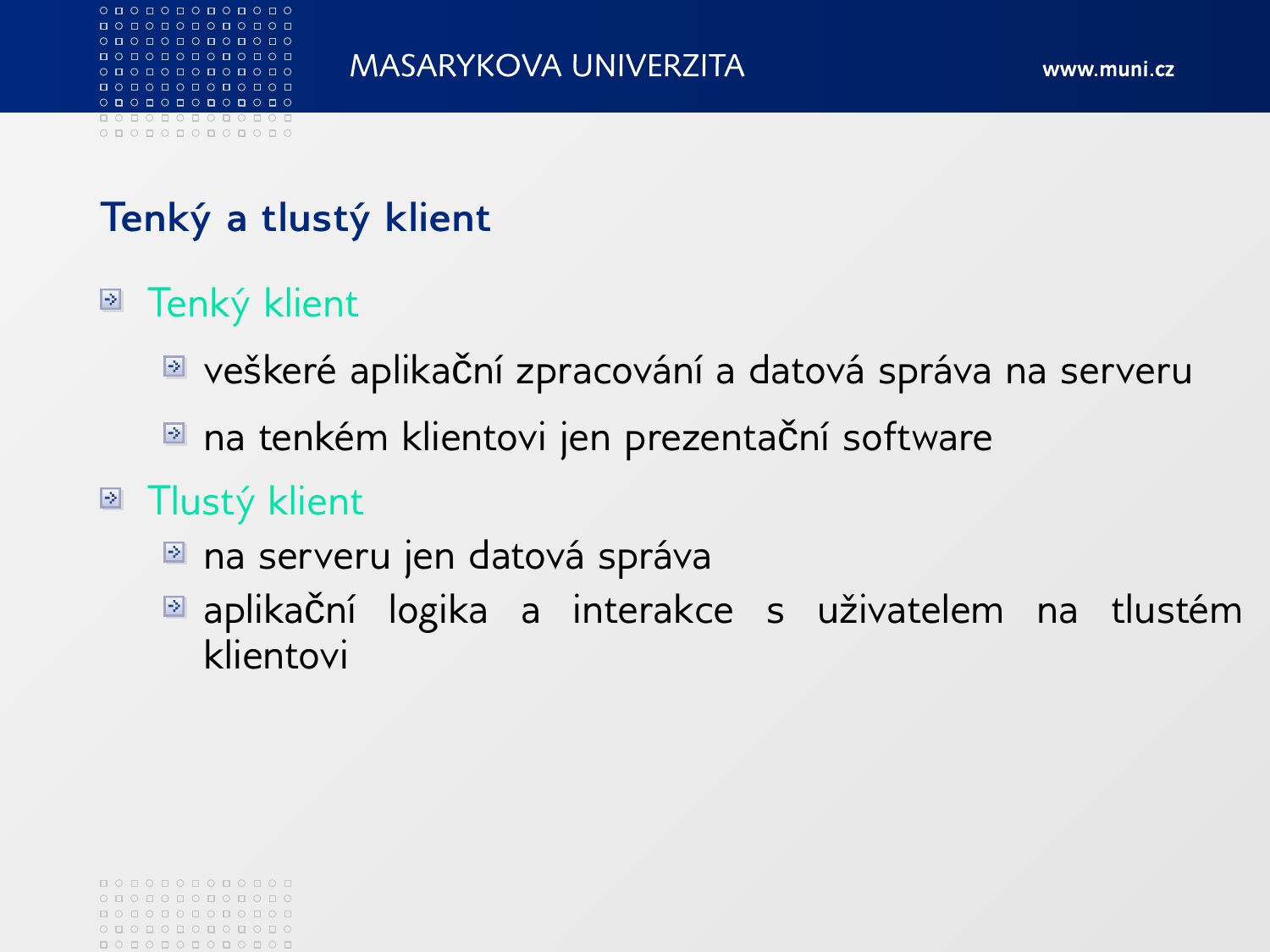

# Tenký a tlustý klient
Tenký klient
veškeré aplikační zpracování a datová správa na serveru
na tenkém klientovi jen prezentační software
Tlustý klient
na serveru jen datová správa
aplikační logika a interakce s uživatelem na tlustém klientovi